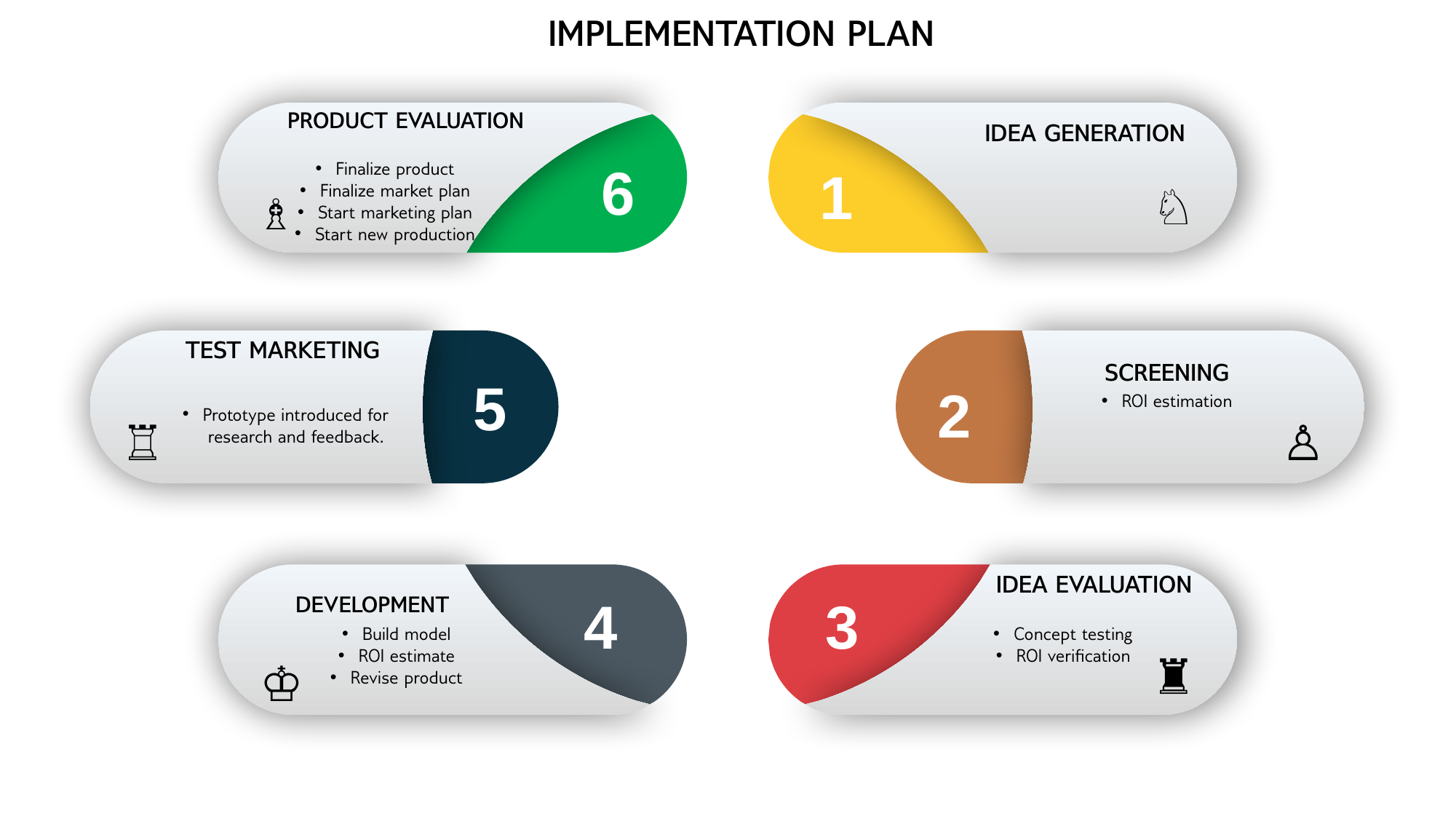

IMPLEMENTATION PLAN
PRODUCT EVALUATION

IDEA GENERATION

6
Finalize product
Finalize market plan
Start marketing plan
Start new production

1
♘
♗
TEST MARKETING

SCREENING
5
2
ROI estimation
Prototype introduced for research and feedback.
♖
♙
IDEA EVALUATION

4
3
DEVELOPMENT
Build model
ROI estimate
Revise product
Concept testing
ROI verification
♜
♔